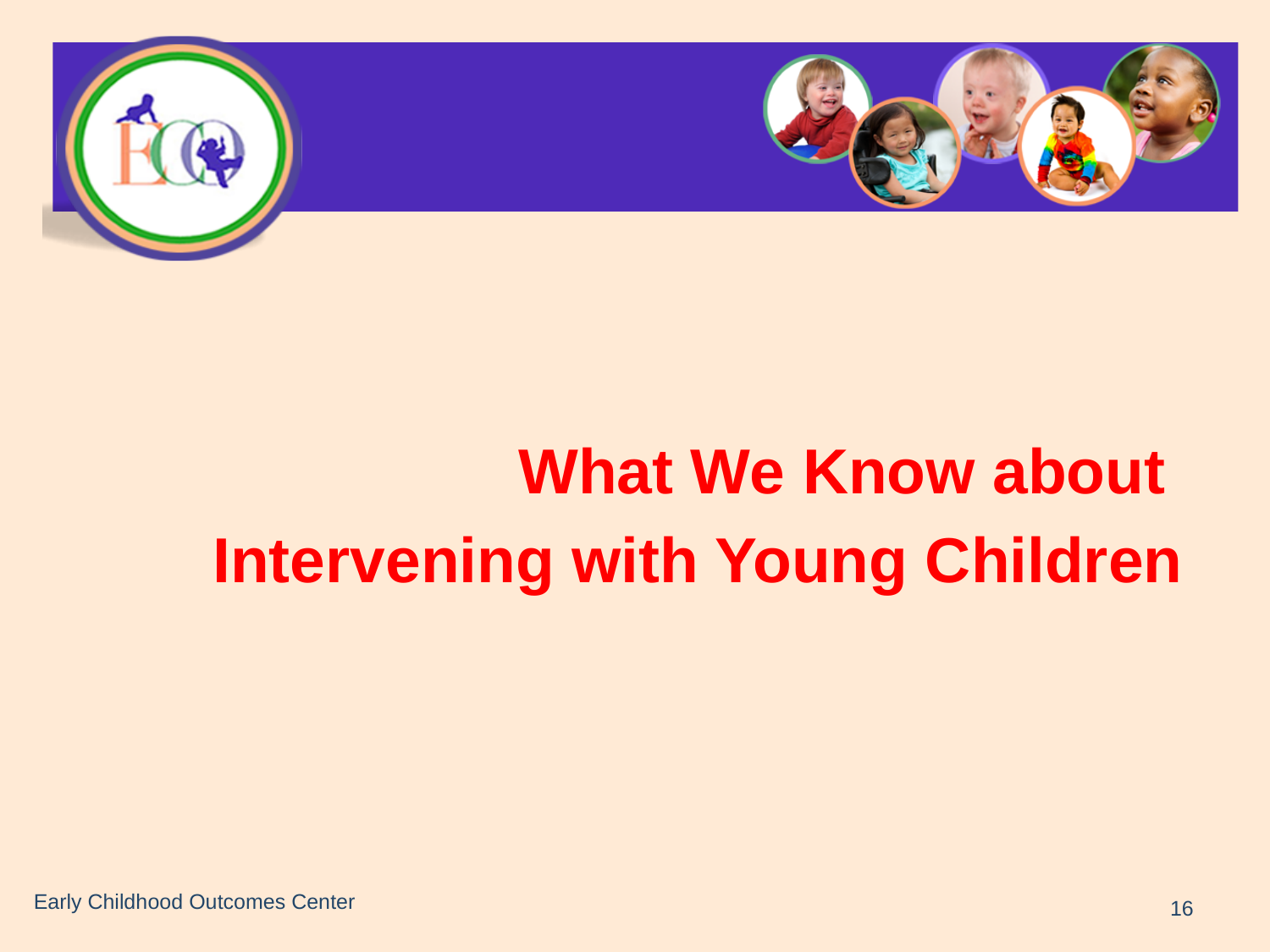

What We Know about
Intervening with Young Children
Early Childhood Outcomes Center
16